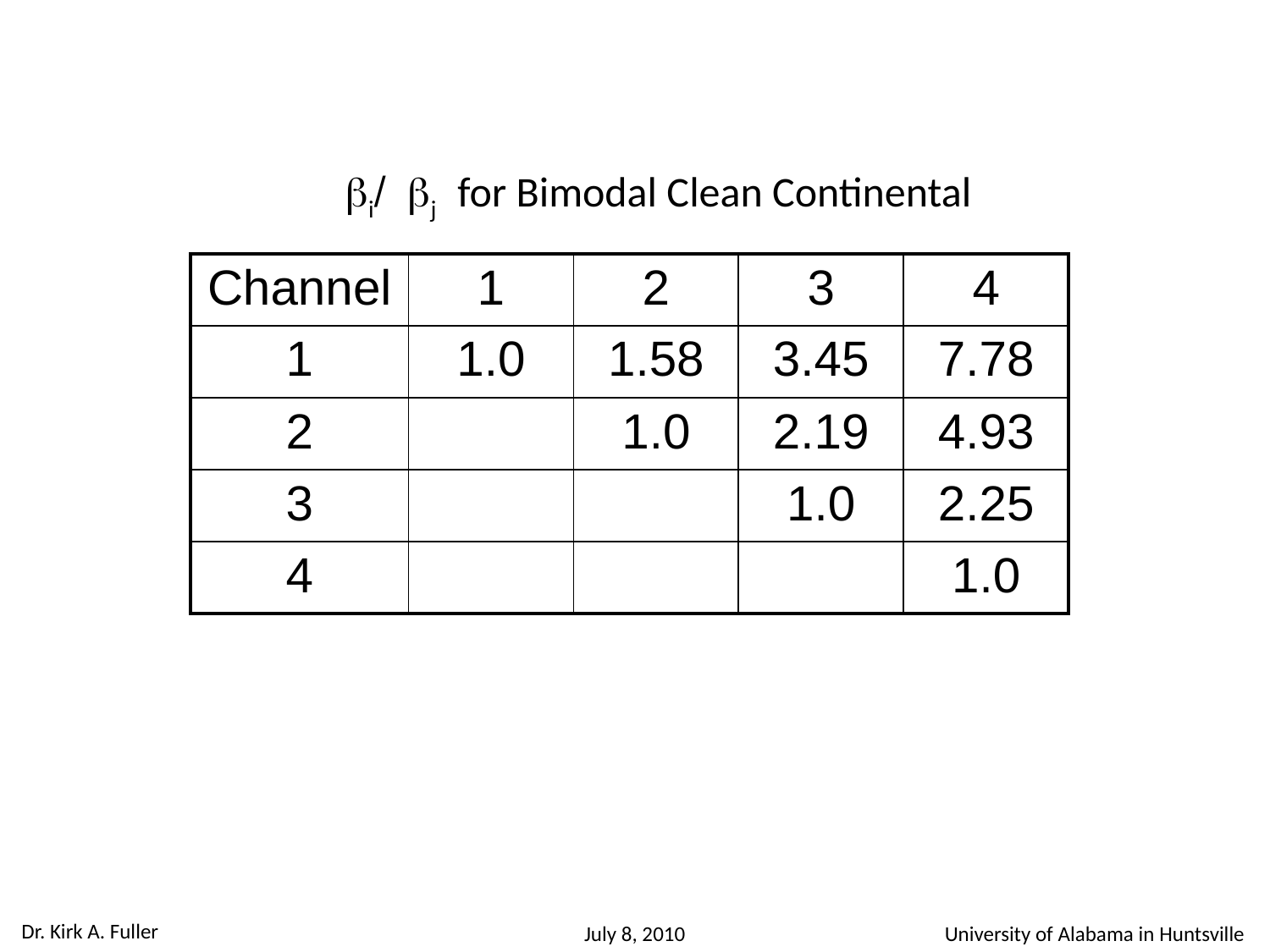

βi/ βj for Bimodal Clean Continental
| Channel | 1 | 2 | 3 | 4 |
| --- | --- | --- | --- | --- |
| 1 | 1.0 | 1.58 | 3.45 | 7.78 |
| 2 |  | 1.0 | 2.19 | 4.93 |
| 3 |  |  | 1.0 | 2.25 |
| 4 |  |  |  | 1.0 |
Dr. Kirk A. Fuller
July 8, 2010
University of Alabama in Huntsville